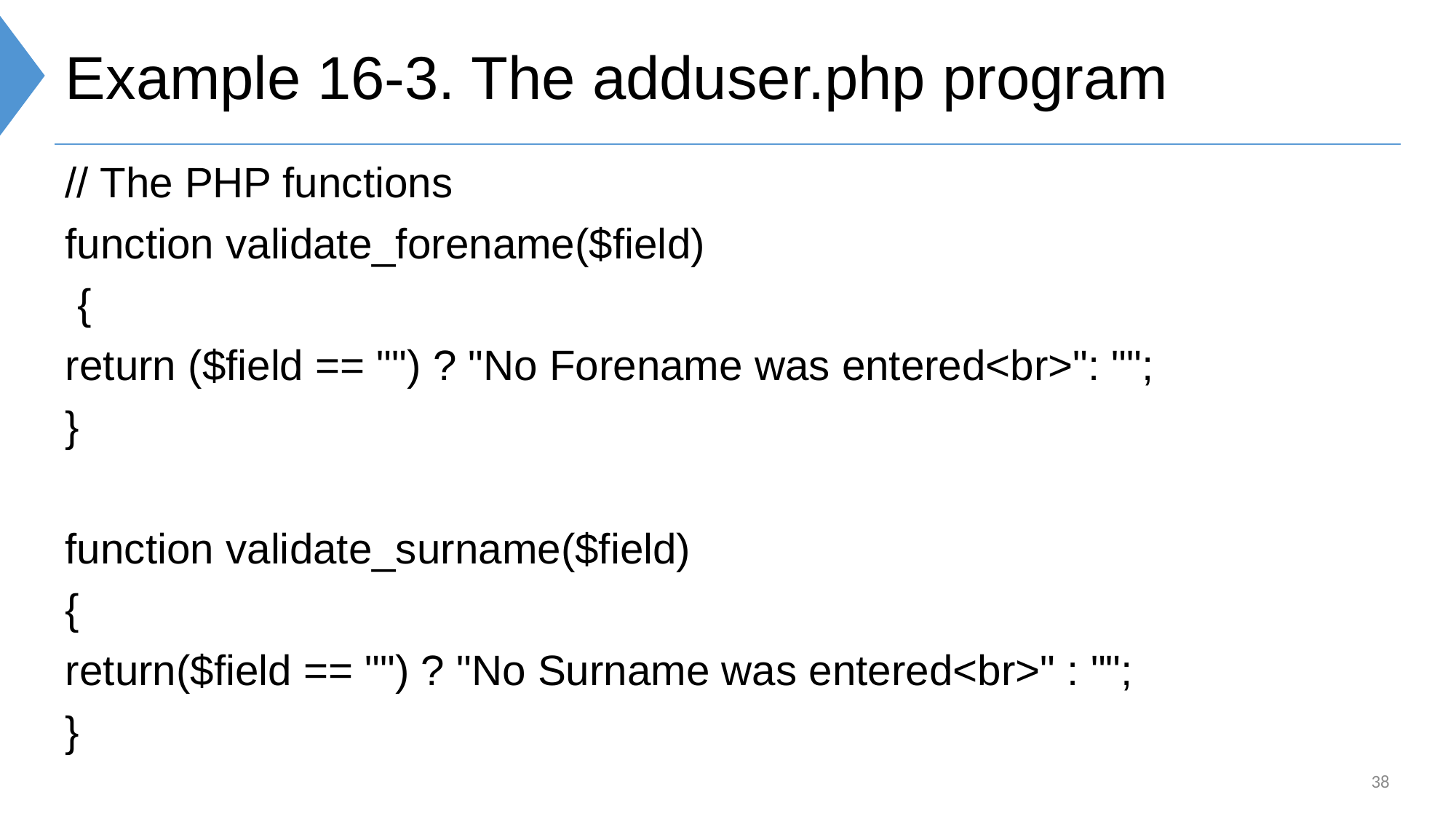

# Example 16-3. The adduser.php program
// The PHP functions
function validate_forename($field)
 {
return ($field == "") ? "No Forename was entered<br>": "";
}

function validate_surname($field)
{
return($field == "") ? "No Surname was entered<br>" : "";
}

38